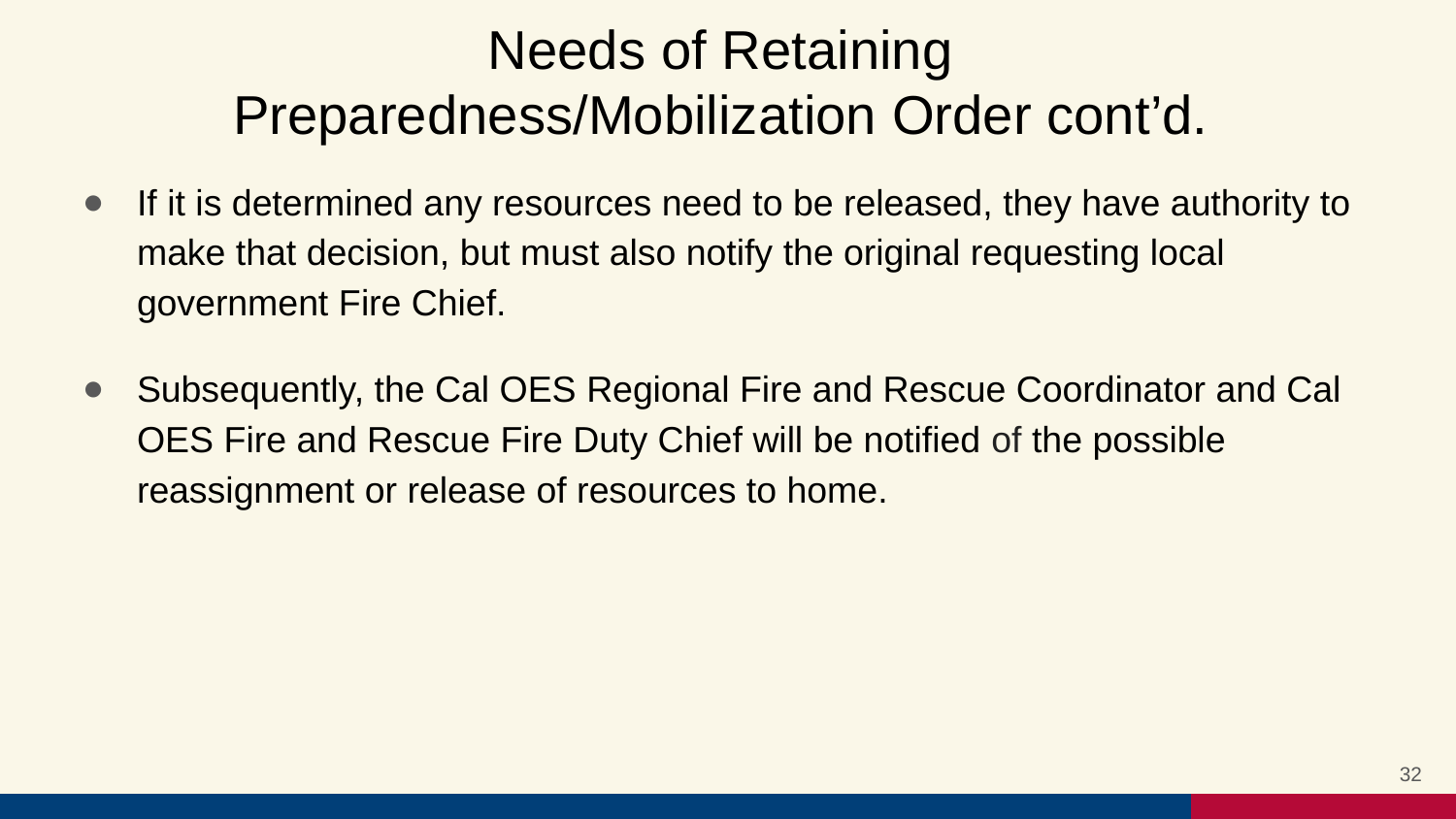

# Needs of Retaining Preparedness/Mobilization Order cont’d.
If it is determined any resources need to be released, they have authority to make that decision, but must also notify the original requesting local government Fire Chief.
Subsequently, the Cal OES Regional Fire and Rescue Coordinator and Cal OES Fire and Rescue Fire Duty Chief will be notified of the possible reassignment or release of resources to home.

32